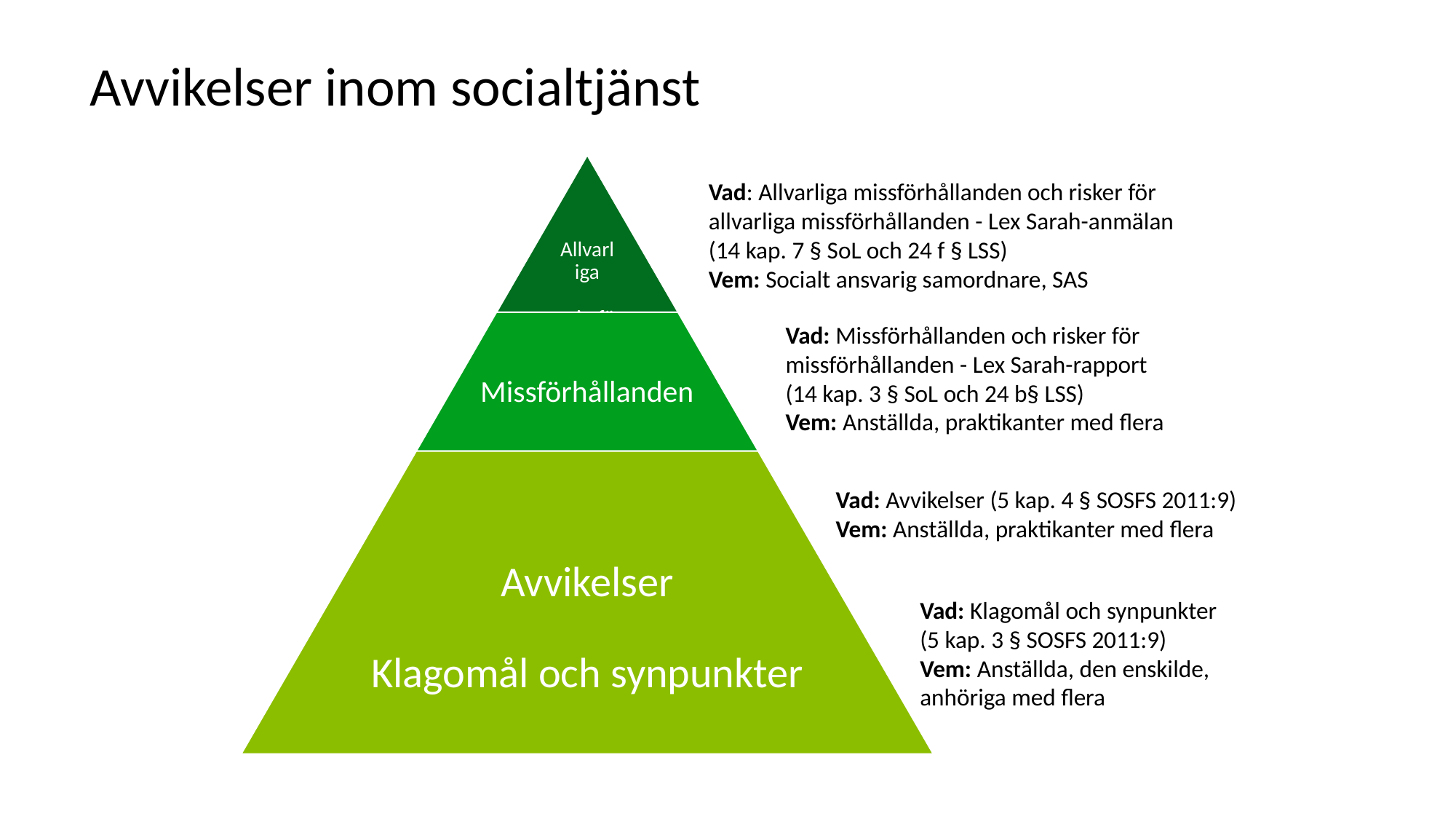

# Avvikelser inom socialtjänst

Allvarliga
 missförhållanden
Missförhållanden
Avvikelser

Klagomål och synpunkter
Vad: Allvarliga missförhållanden och risker för allvarliga missförhållanden - Lex Sarah-anmälan
(14 kap. 7 § SoL och 24 f § LSS)
Vem: Socialt ansvarig samordnare, SAS
Vad: Missförhållanden och risker för missförhållanden - Lex Sarah-rapport
(14 kap. 3 § SoL och 24 b§ LSS)
Vem: Anställda, praktikanter med flera
Vad: Avvikelser (5 kap. 4 § SOSFS 2011:9)
Vem: Anställda, praktikanter med flera
Vad: Klagomål och synpunkter
(5 kap. 3 § SOSFS 2011:9)
Vem: Anställda, den enskilde, anhöriga med flera